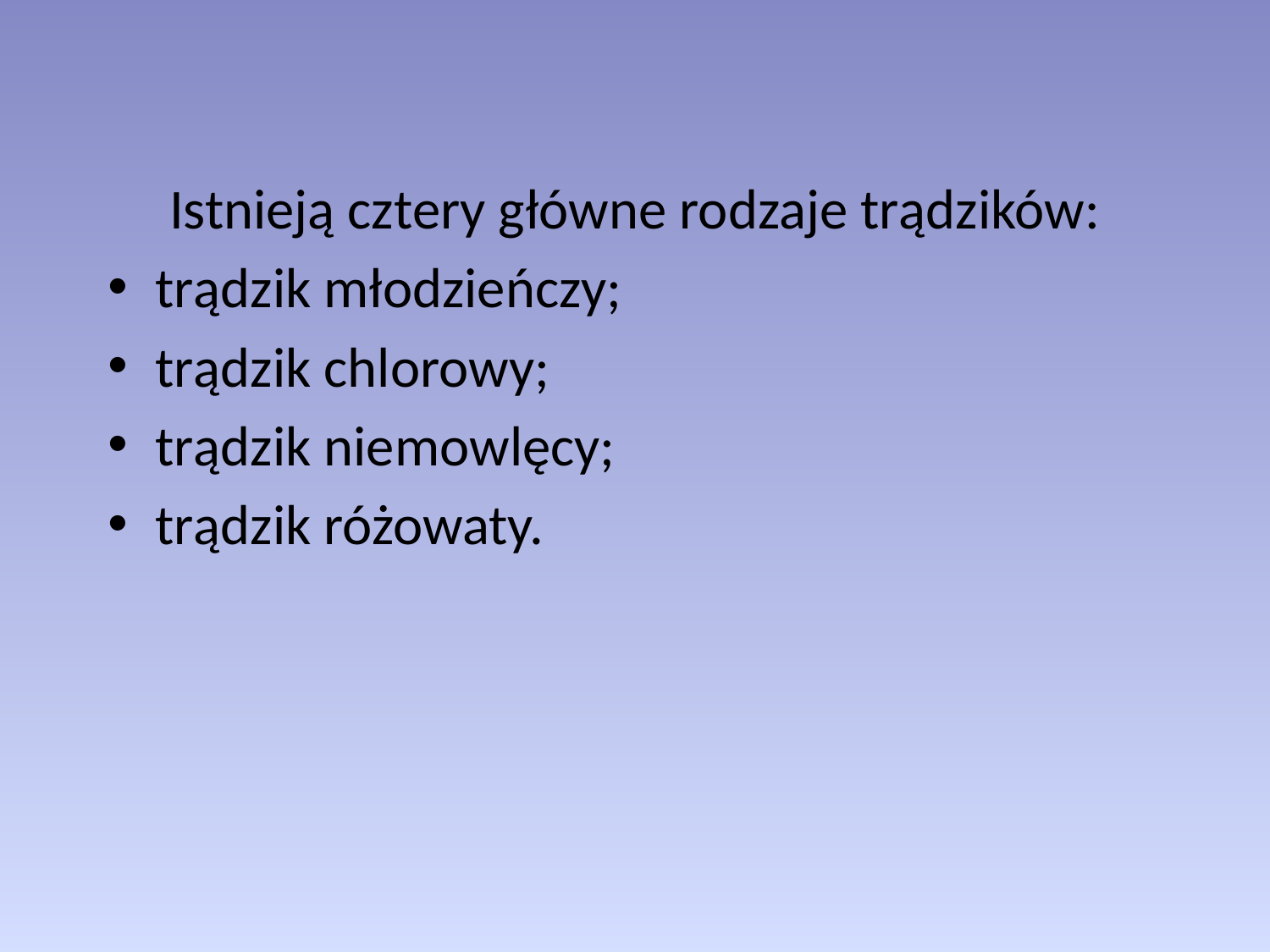

Istnieją cztery główne rodzaje trądzików:
trądzik młodzieńczy;
trądzik chlorowy;
trądzik niemowlęcy;
trądzik różowaty.